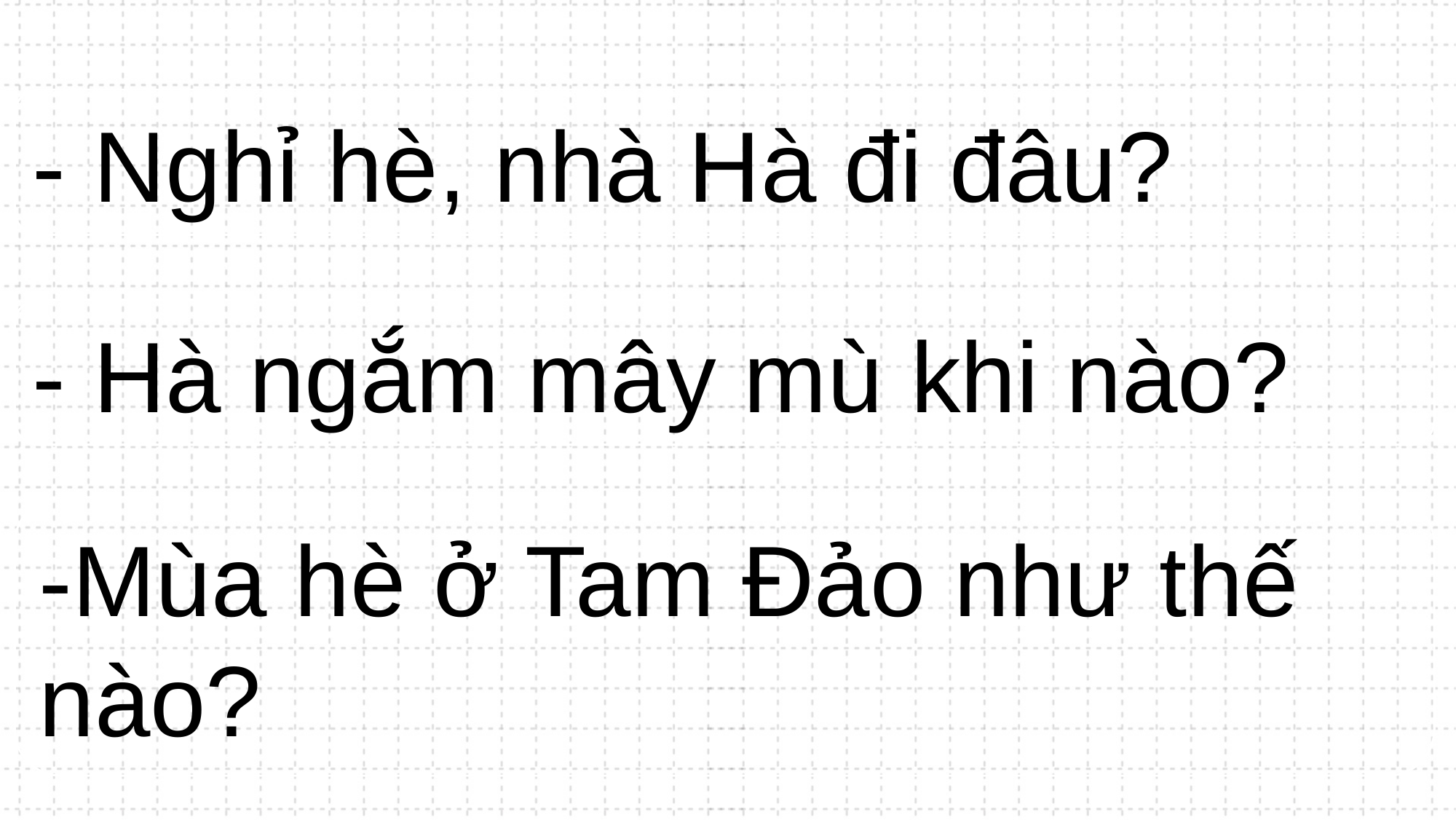

- Nghỉ hè, nhà Hà đi đâu?
- Hà ngắm mây mù khi nào?
-Mùa hè ở Tam Đảo như thế nào?